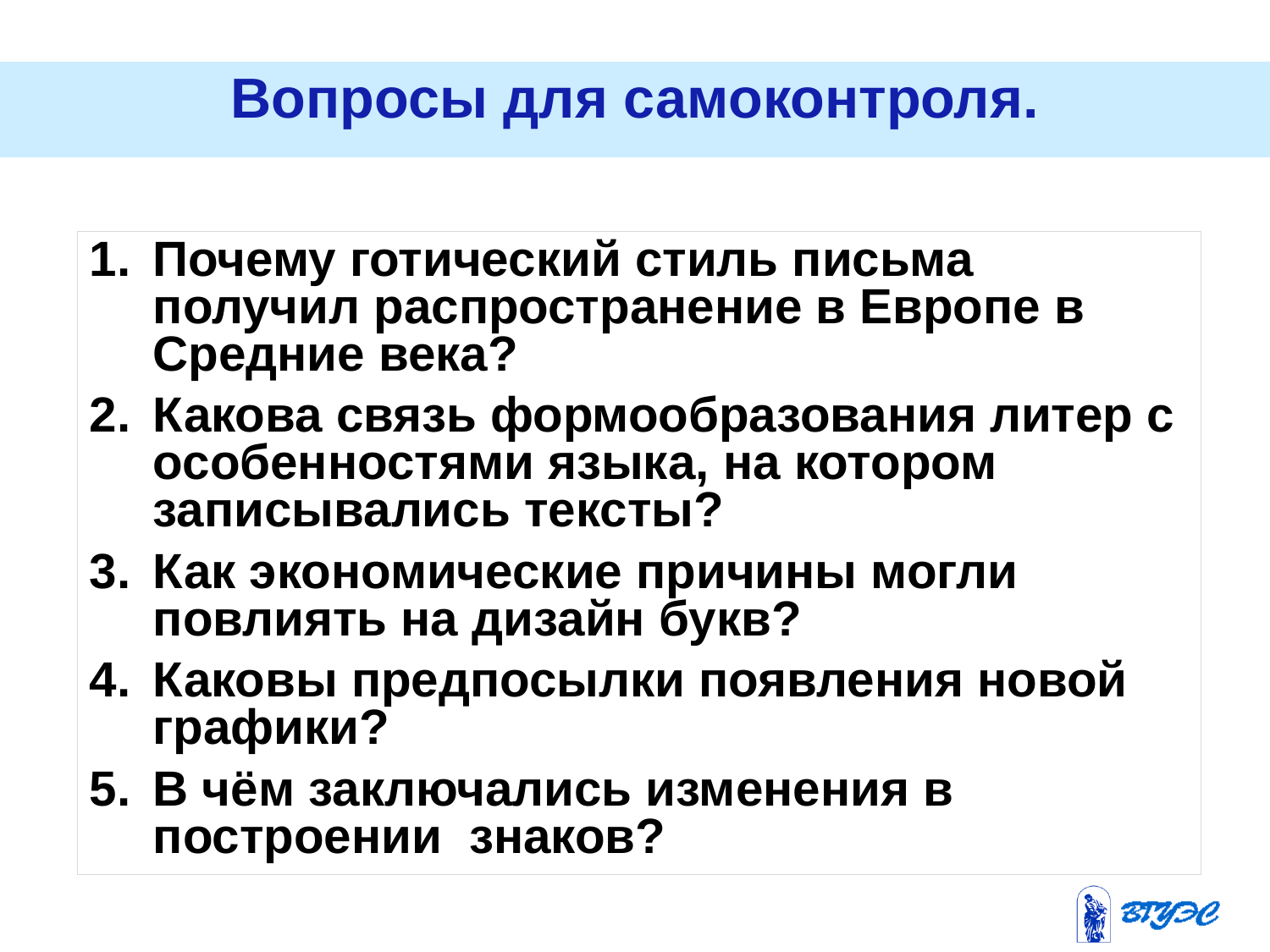

Вопросы для самоконтроля.

Почему готический стиль письма получил распространение в Европе в Средние века?
Какова связь формообразования литер с особенностями языка, на котором записывались тексты?
Как экономические причины могли повлиять на дизайн букв?
Каковы предпосылки появления новой графики?
В чём заключались изменения в построении  знаков?